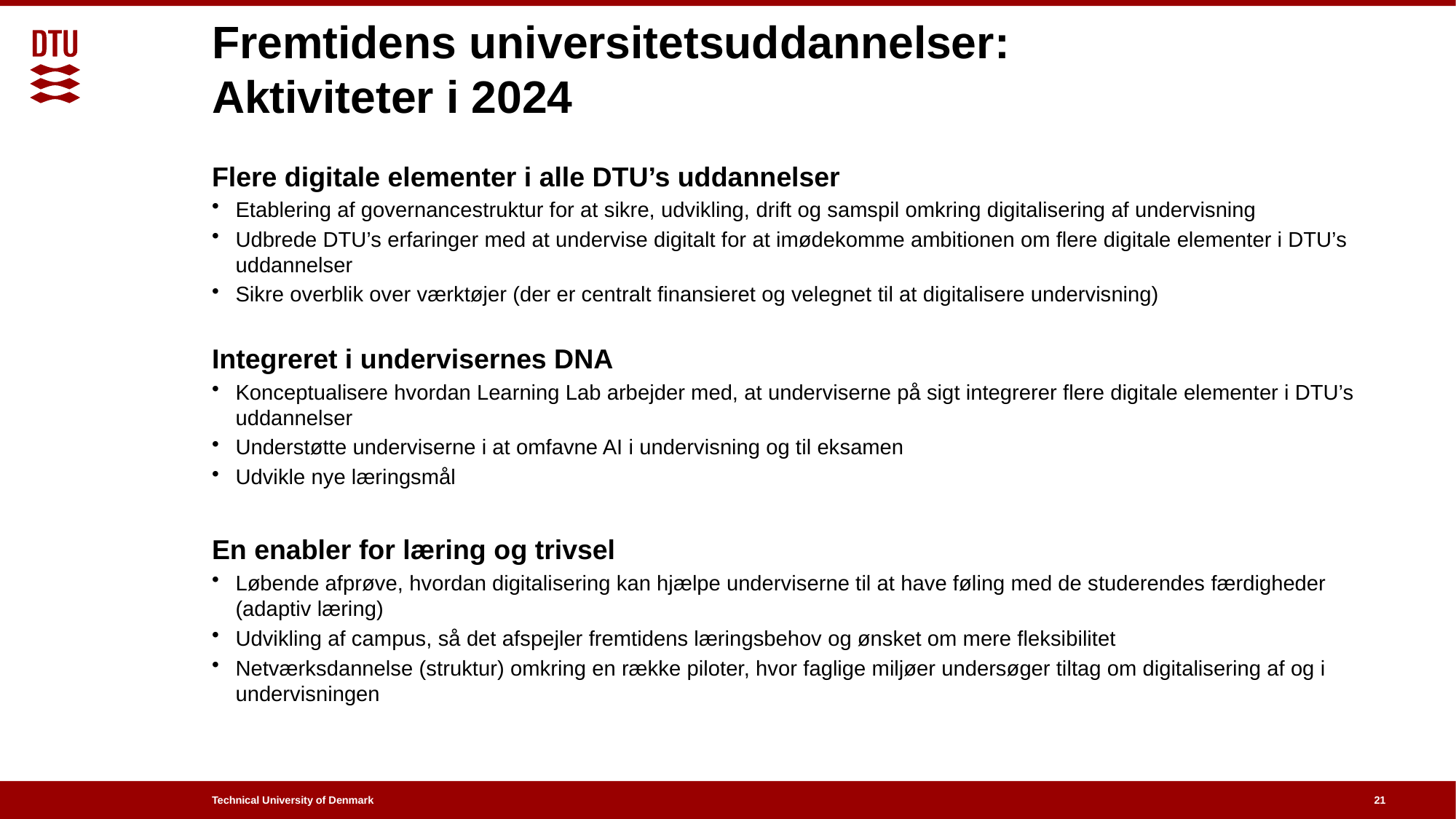

# Fremtidens universitetsuddannelser: Aktiviteter i 2024
Flere digitale elementer i alle DTU’s uddannelser
Etablering af governancestruktur for at sikre, udvikling, drift og samspil omkring digitalisering af undervisning
Udbrede DTU’s erfaringer med at undervise digitalt for at imødekomme ambitionen om flere digitale elementer i DTU’s  uddannelser
Sikre overblik over værktøjer (der er centralt finansieret og velegnet til at digitalisere undervisning)

Integreret i undervisernes DNA
Konceptualisere hvordan Learning Lab arbejder med, at underviserne på sigt integrerer flere digitale elementer i DTU’s uddannelser
Understøtte underviserne i at omfavne AI i undervisning og til eksamen
Udvikle nye læringsmål

En enabler for læring og trivsel
Løbende afprøve, hvordan digitalisering kan hjælpe underviserne til at have føling med de studerendes færdigheder (adaptiv læring)
Udvikling af campus, så det afspejler fremtidens læringsbehov og ønsket om mere fleksibilitet
Netværksdannelse (struktur) omkring en række piloter, hvor faglige miljøer undersøger tiltag om digitalisering af og i undervisningen
21